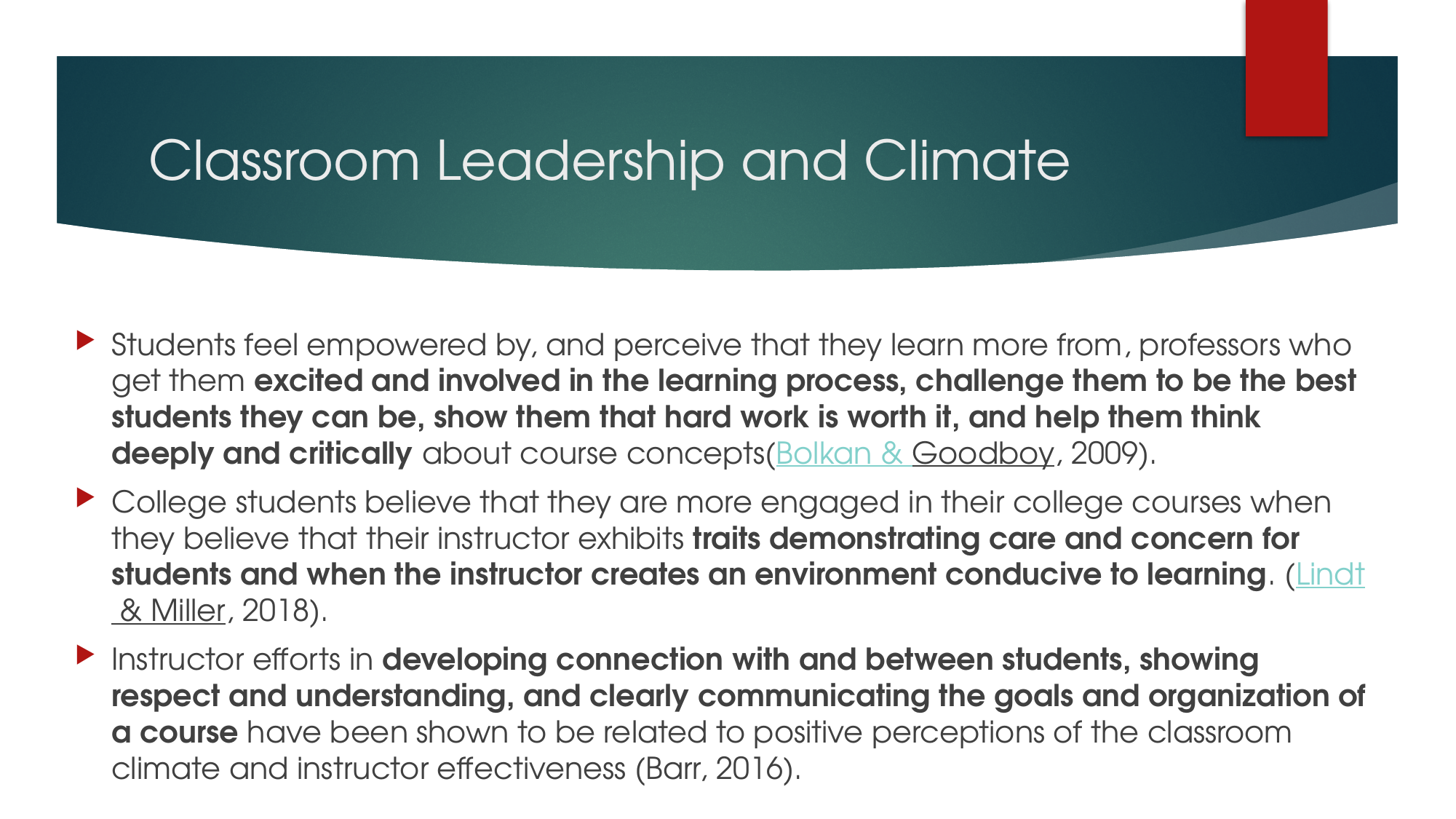

# Classroom Leadership and Climate

Students feel empowered by, and perceive that they learn more from, professors who get them excited and involved in the learning process, challenge them to be the best students they can be, show them that hard work is worth it, and help them think deeply and critically about course concepts(Bolkan & Goodboy, 2009).
College students believe that they are more engaged in their college courses when they believe that their instructor exhibits traits demonstrating care and concern for students and when the instructor creates an environment conducive to learning. (Lindt & Miller, 2018).
Instructor efforts in developing connection with and between students, showing respect and understanding, and clearly communicating the goals and organization of a course have been shown to be related to positive perceptions of the classroom climate and instructor effectiveness (Barr, 2016).